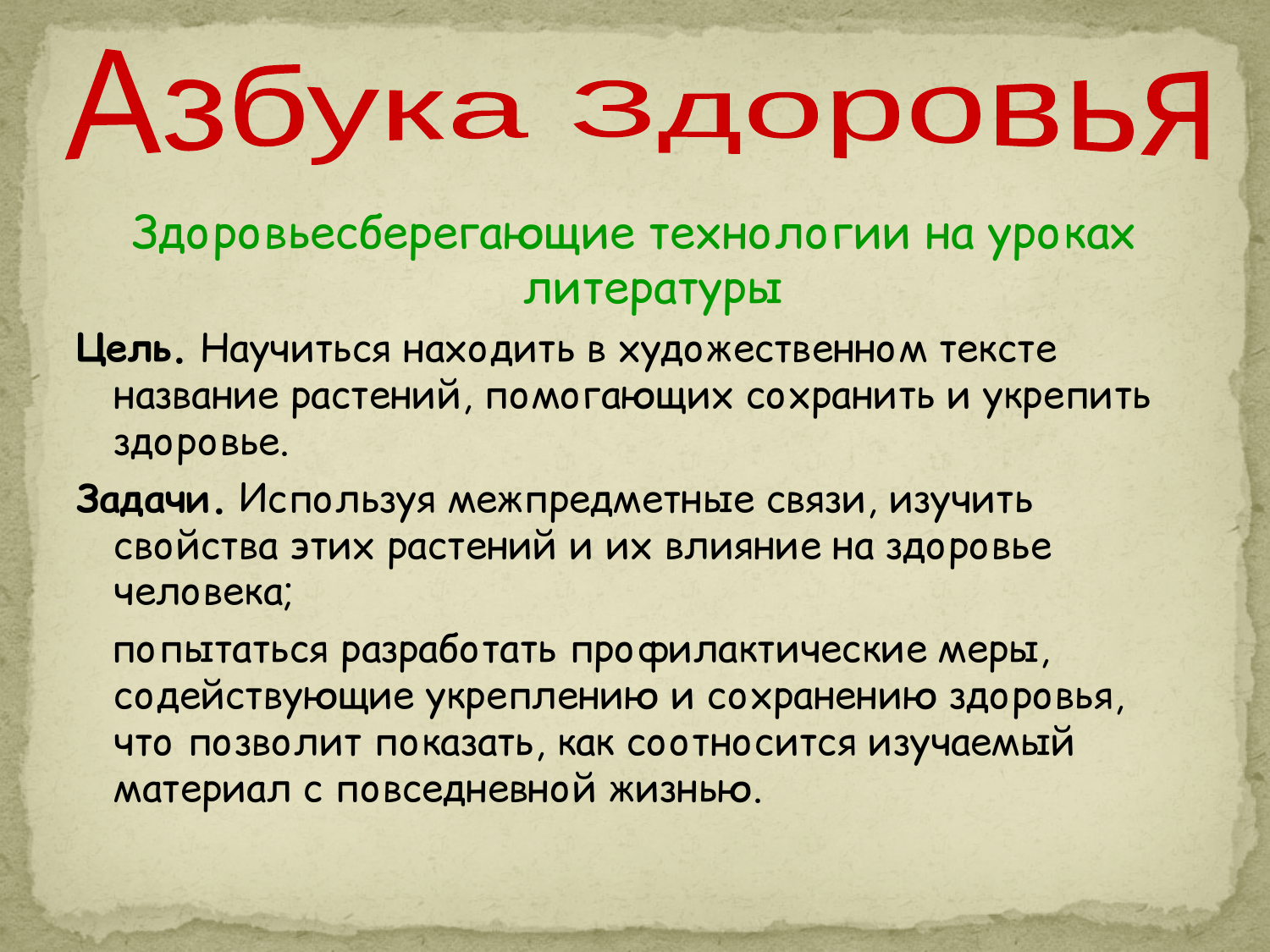

Азбука Здоровья
Здоровьесберегающие технологии на уроках литературы
Цель. Научиться находить в художественном тексте название растений, помогающих сохранить и укрепить здоровье.
Задачи. Используя межпредметные связи, изучить свойства этих растений и их влияние на здоровье человека;
   попытаться разработать профилактические меры, содействующие укреплению и сохранению здоровья, что позволит показать, как соотносится изучаемый материал с повседневной жизнью.